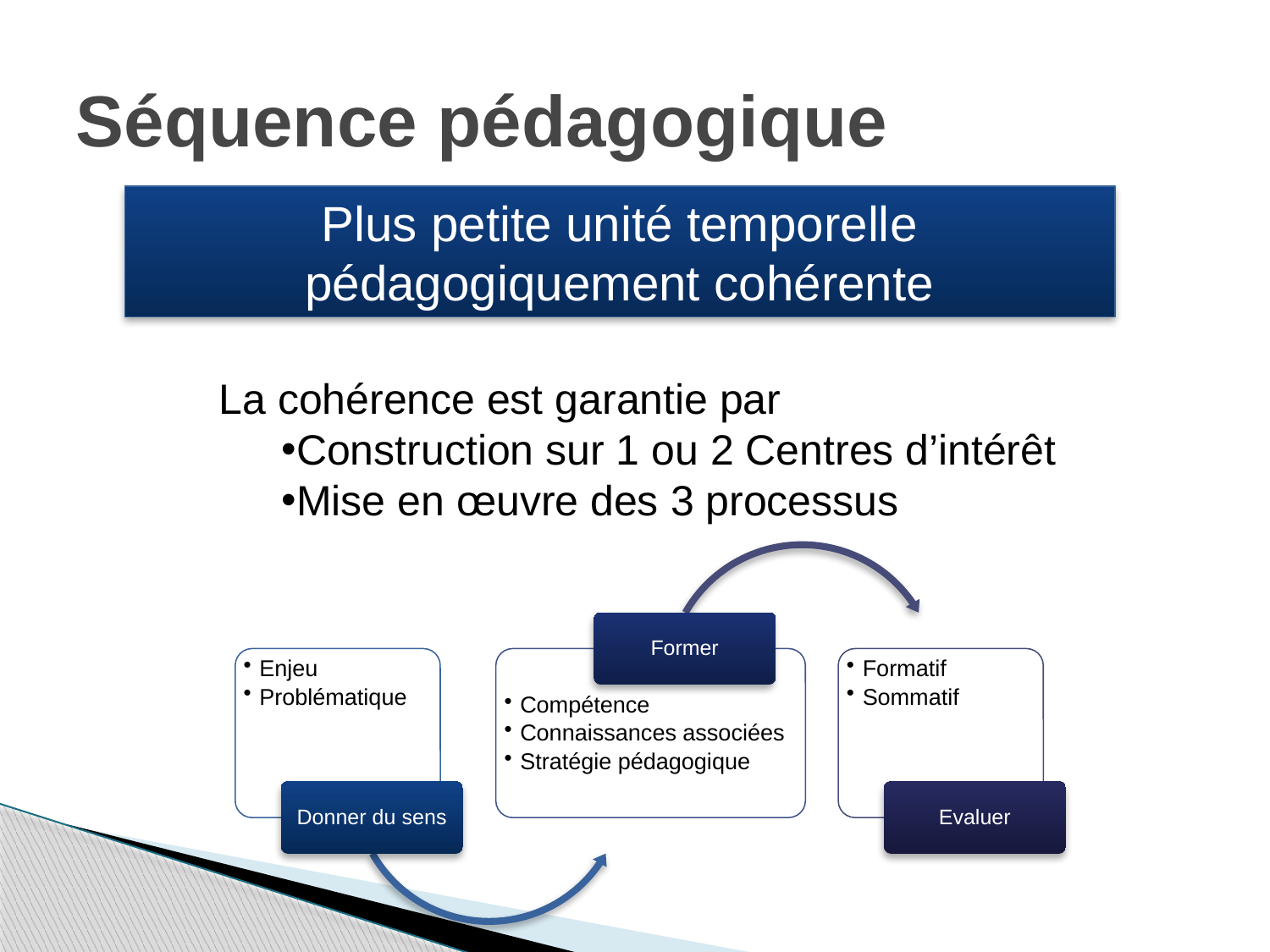

# Séquence pédagogique
Plus petite unité temporelle pédagogiquement cohérente
La cohérence est garantie par
Construction sur 1 ou 2 Centres d’intérêt
Mise en œuvre des 3 processus
Enjeu
Problématique
Donner du sens
Compétence
Connaissances associées
Stratégie pédagogique
Former
Formatif
Sommatif
Evaluer